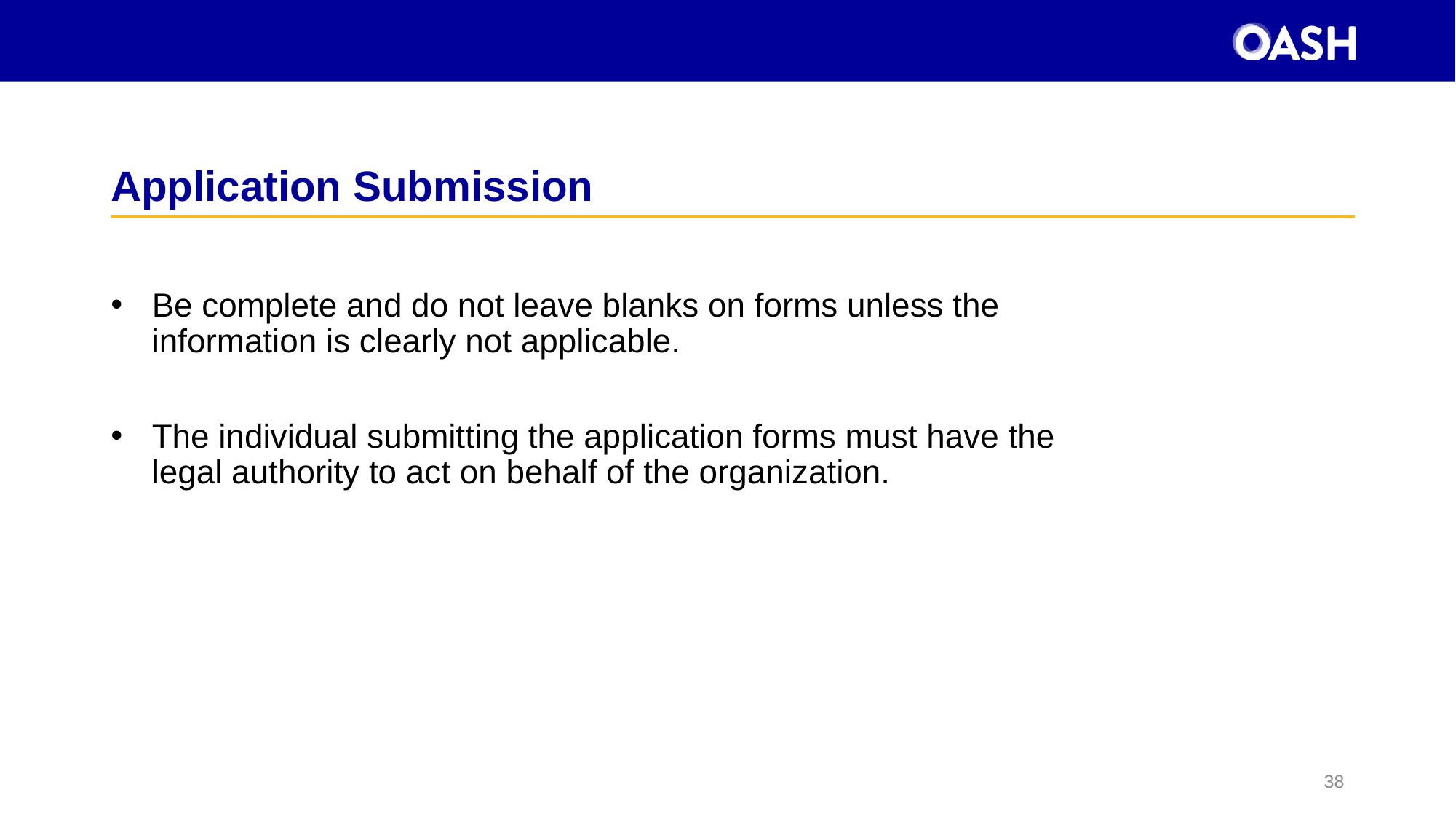

# Application Submission
Be complete and do not leave blanks on forms unless the information is clearly not applicable.

The individual submitting the application forms must have the legal authority to act on behalf of the organization.

38